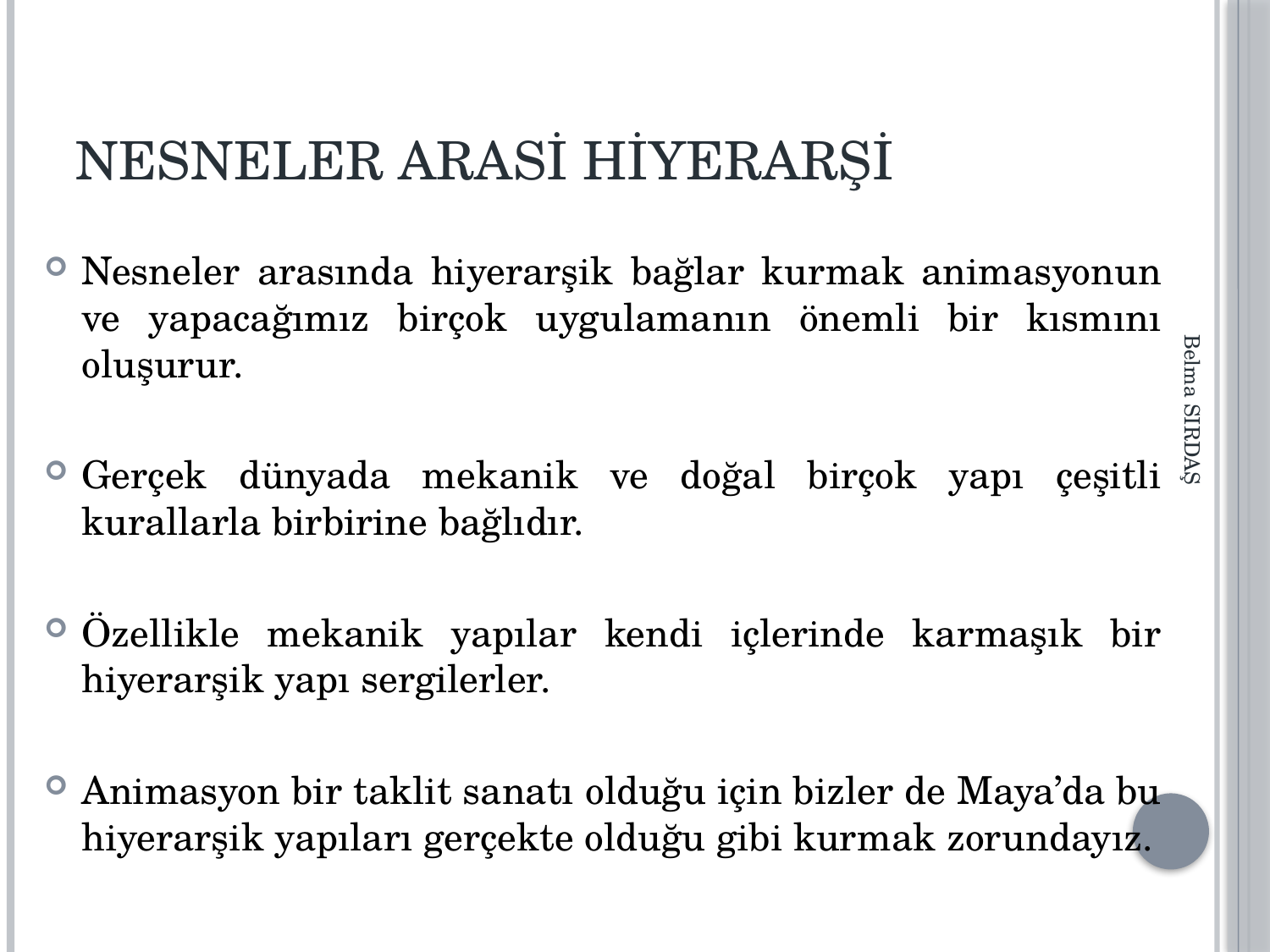

# Nesneler Arasi Hiyerarşi

Nesneler arasında hiyerarşik bağlar kurmak animasyonun ve yapacağımız birçok uygulamanın önemli bir kısmını oluşurur.

Gerçek dünyada mekanik ve doğal birçok yapı çeşitli kurallarla birbirine bağlıdır.

Özellikle mekanik yapılar kendi içlerinde karmaşık bir hiyerarşik yapı sergilerler.

Animasyon bir taklit sanatı olduğu için bizler de Maya’da bu hiyerarşik yapıları gerçekte olduğu gibi kurmak zorundayız.

Belma SIRDAŞ